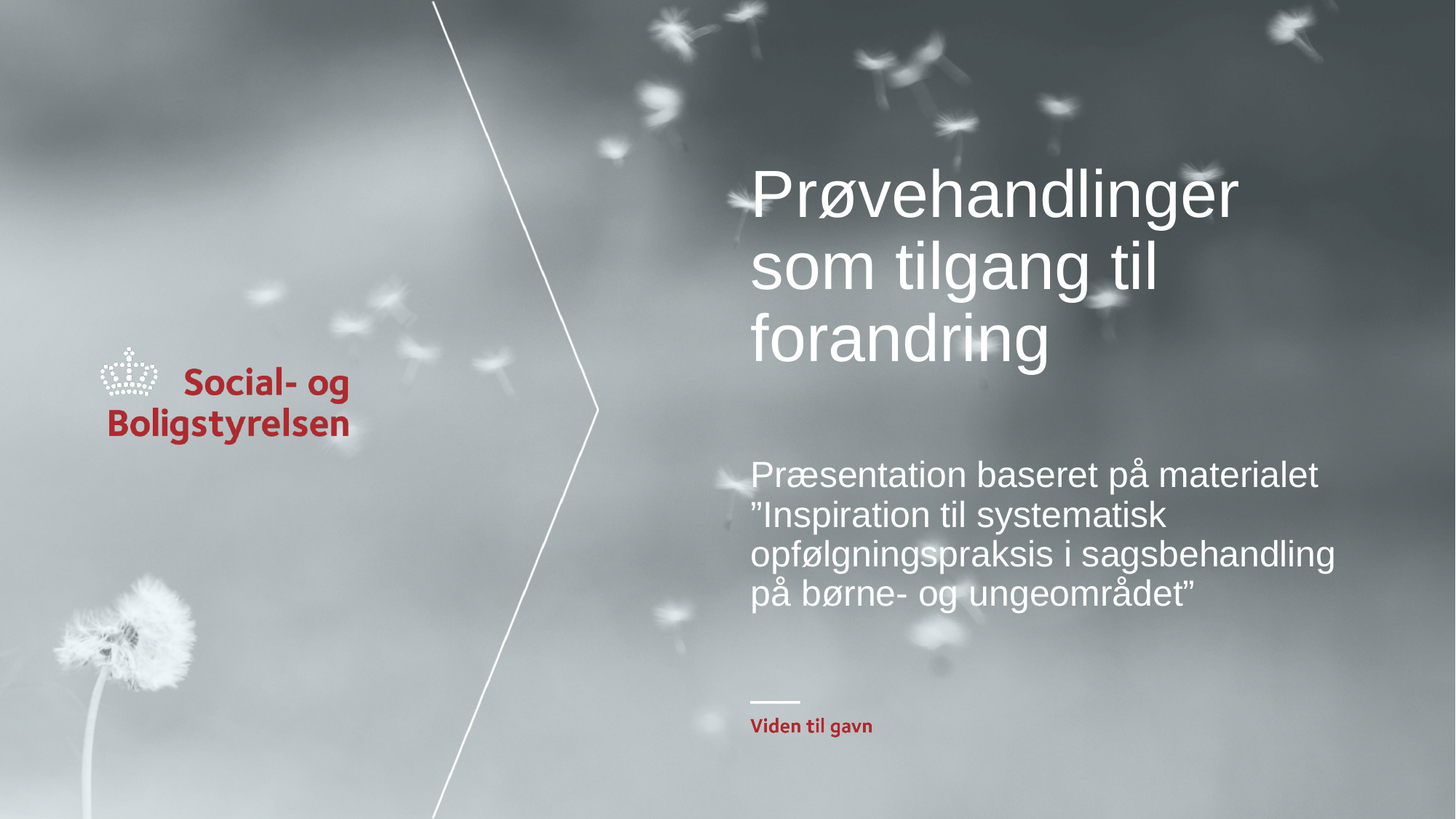

# Prøvehandlinger som tilgang til forandring
Præsentation baseret på materialet ”Inspiration til systematisk opfølgningspraksis i sagsbehandling på børne- og ungeområdet”